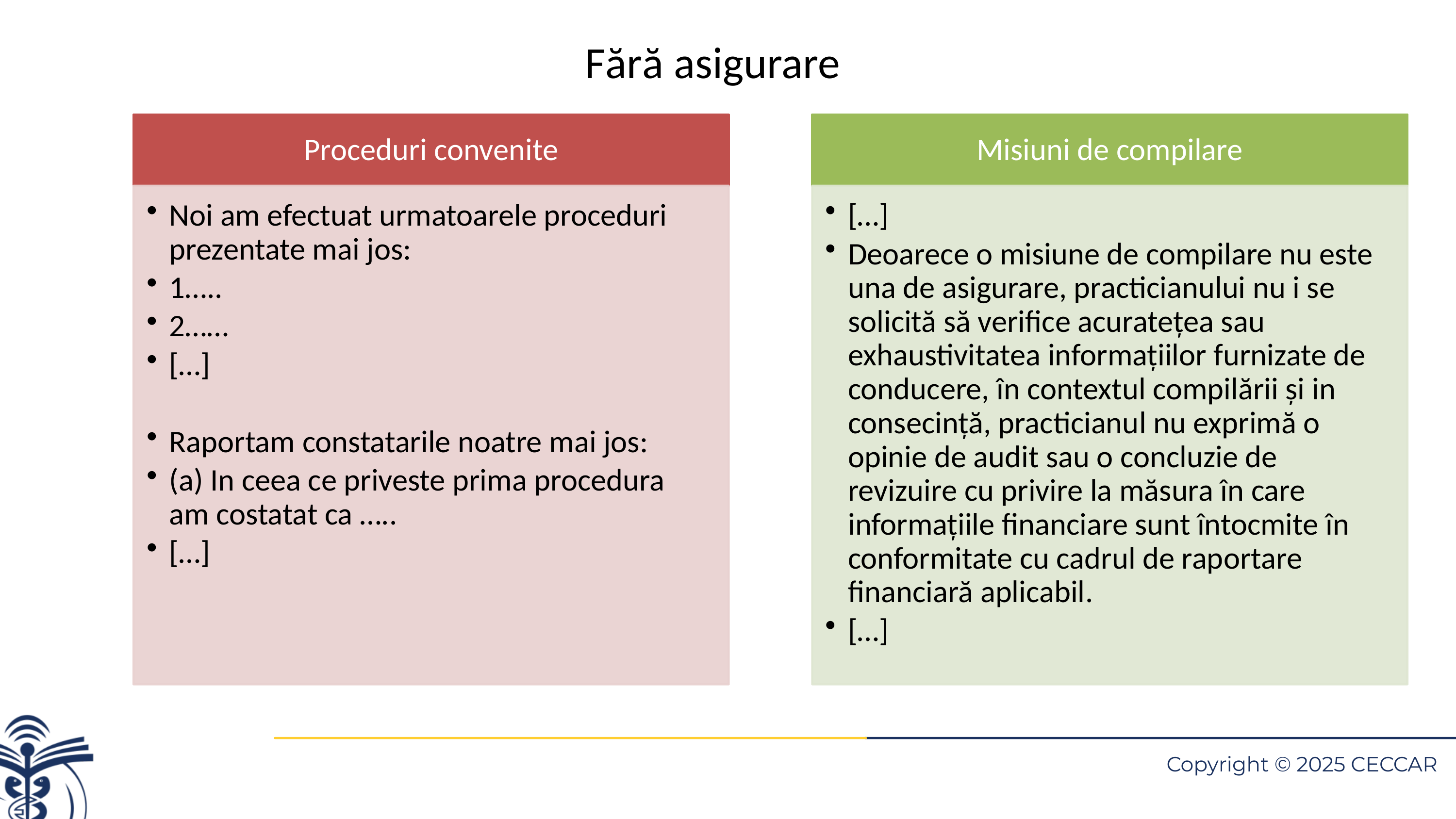

# Fără asigurare
Proceduri convenite
Noi am efectuat urmatoarele proceduri prezentate mai jos:
1…..
2……
[…]

Raportam constatarile noatre mai jos:
(a) In ceea ce priveste prima procedura am costatat ca …..
[…]
Misiuni de compilare
[…]
Deoarece o misiune de compilare nu este una de asigurare, practicianului nu i se solicită să verifice acurateţea sau exhaustivitatea informaţiilor furnizate de conducere, în contextul compilării şi in consecinţă, practicianul nu exprimă o opinie de audit sau o concluzie de revizuire cu privire la măsura în care informaţiile financiare sunt întocmite în conformitate cu cadrul de raportare financiară aplicabil.
[…]